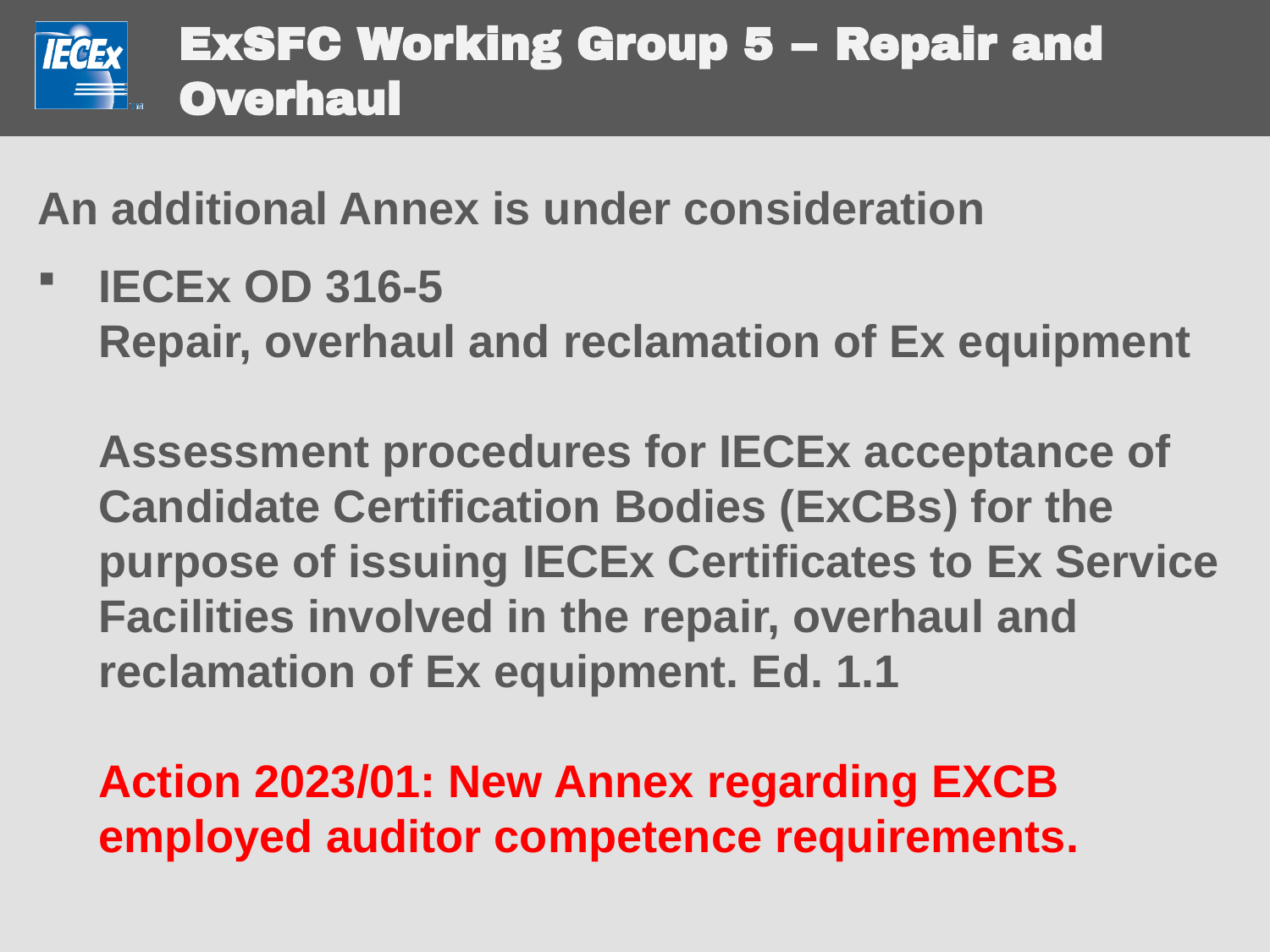

# ExSFC Working Group 5 − Repair and Overhaul
An additional Annex is under consideration
IECEx OD 316-5
Repair, overhaul and reclamation of Ex equipment
Assessment procedures for IECEx acceptance of Candidate Certification Bodies (ExCBs) for the purpose of issuing IECEx Certificates to Ex Service Facilities involved in the repair, overhaul and reclamation of Ex equipment. Ed. 1.1
Action 2023/01: New Annex regarding EXCB employed auditor competence requirements.